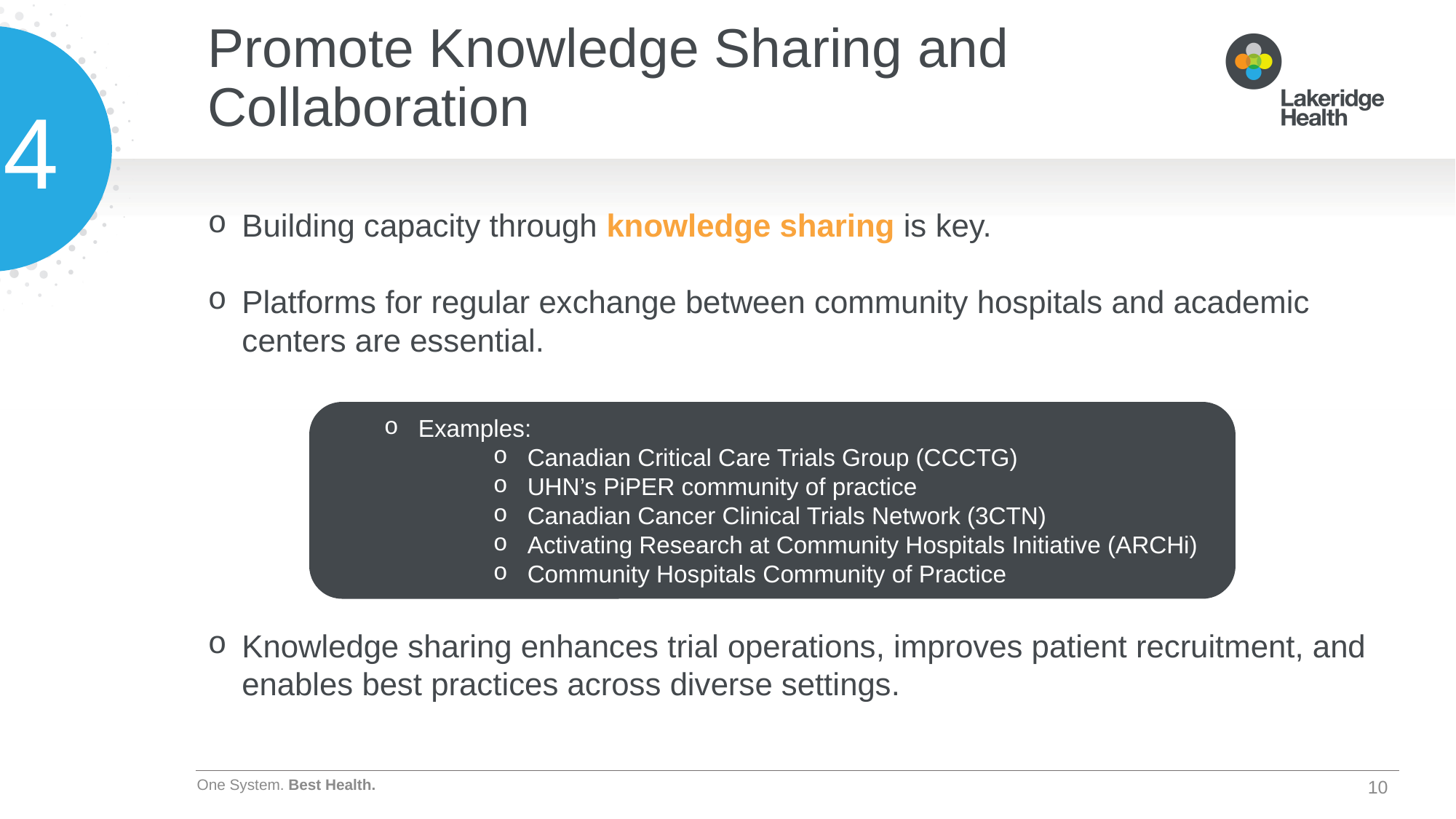

# Promote Knowledge Sharing and Collaboration
   4
Building capacity through knowledge sharing is key.

Platforms for regular exchange between community hospitals and academic centers are essential.

Knowledge sharing enhances trial operations, improves patient recruitment, and enables best practices across diverse settings.
Examples:
Canadian Critical Care Trials Group (CCCTG)
UHN’s PiPER community of practice
Canadian Cancer Clinical Trials Network (3CTN)
Activating Research at Community Hospitals Initiative (ARCHi)
Community Hospitals Community of Practice
10